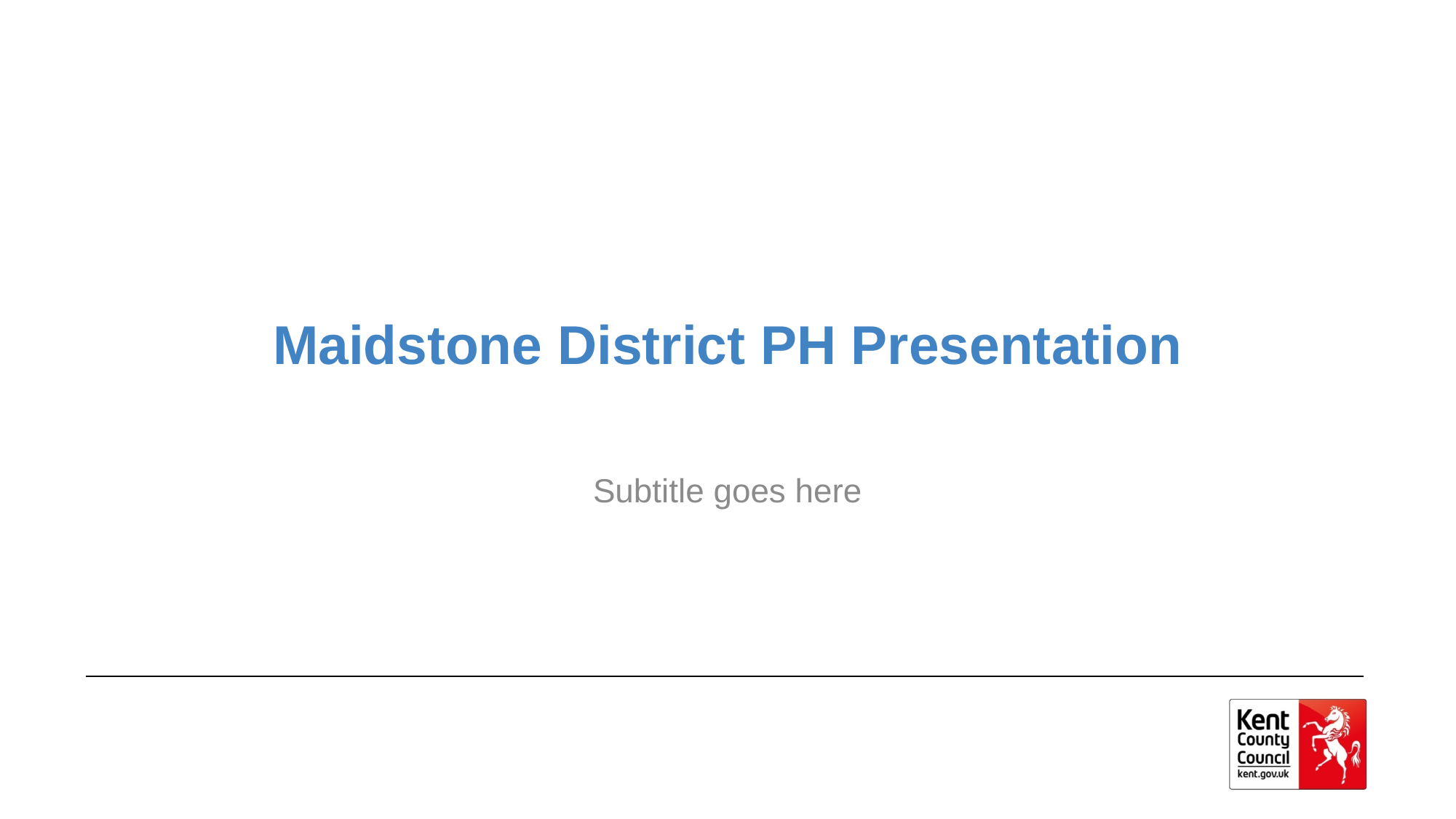

# Maidstone District PH Presentation
Subtitle goes here